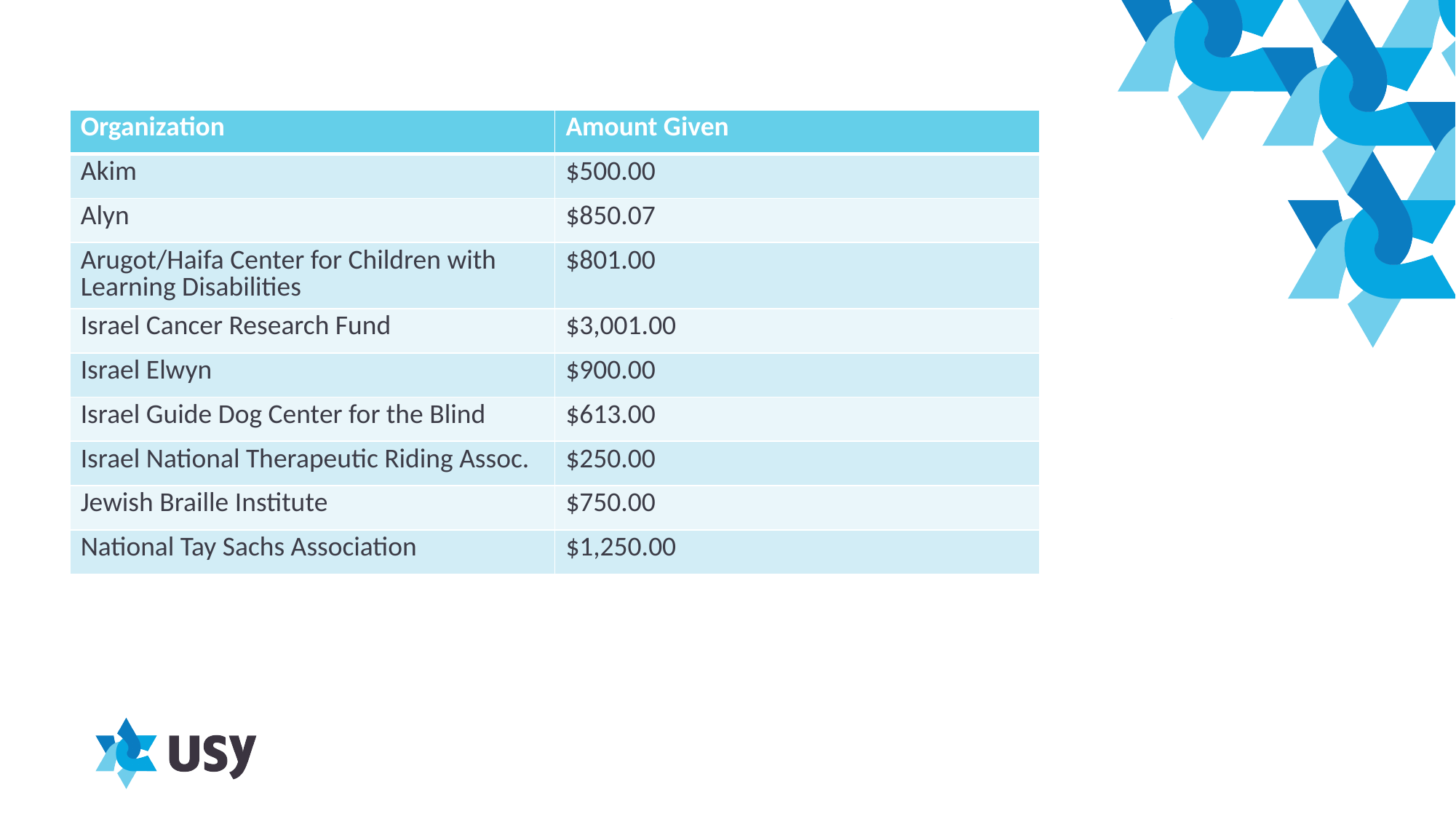

| Organization | Amount Given |
| --- | --- |
| Akim | $500.00 |
| Alyn | $850.07 |
| Arugot/Haifa Center for Children with Learning Disabilities | $801.00 |
| Israel Cancer Research Fund | $3,001.00 |
| Israel Elwyn | $900.00 |
| Israel Guide Dog Center for the Blind | $613.00 |
| Israel National Therapeutic Riding Assoc. | $250.00 |
| Jewish Braille Institute | $750.00 |
| National Tay Sachs Association | $1,250.00 |